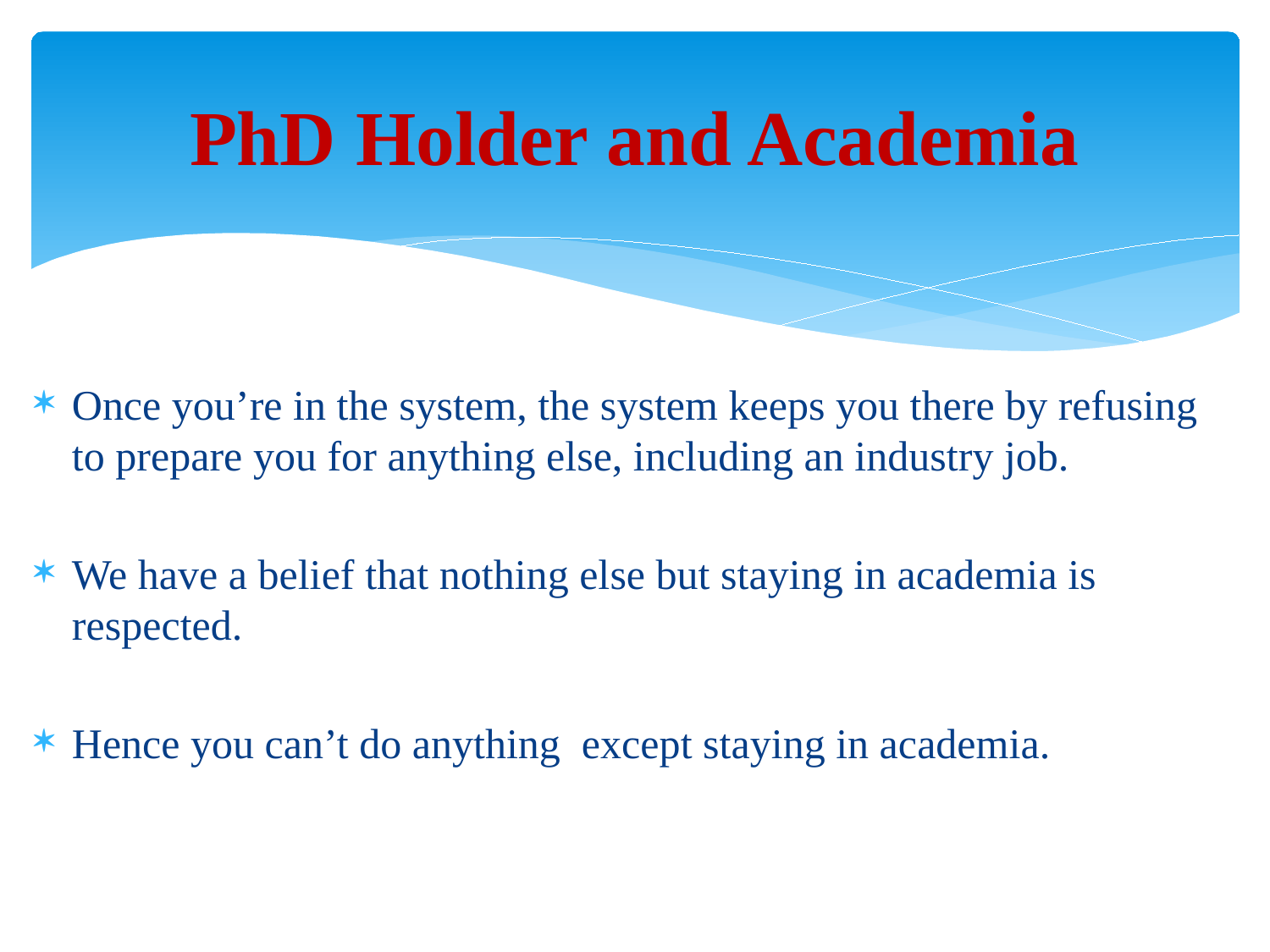

# PhD Holder and Academia
Once you’re in the system, the system keeps you there by refusing to prepare you for anything else, including an industry job.

We have a belief that nothing else but staying in academia is respected.

Hence you can’t do anything  except staying in academia.